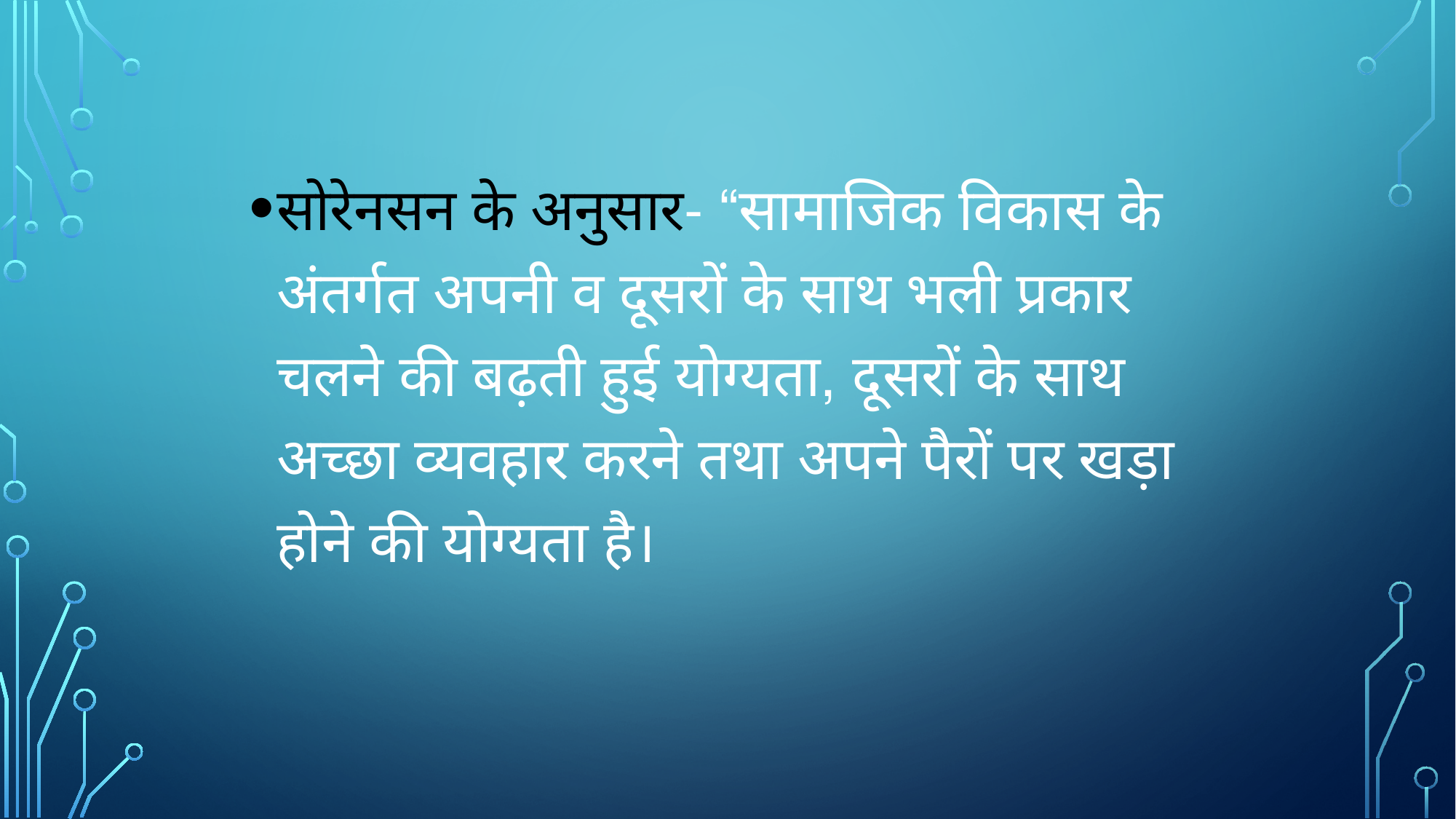

सोरेनसन के अनुसार- “सामाजिक विकास के अंतर्गत अपनी व दूसरों के साथ भली प्रकार चलने की बढ़ती हुई योग्यता, दूसरों के साथ अच्छा व्यवहार करने तथा अपने पैरों पर खड़ा होने की योग्यता है।